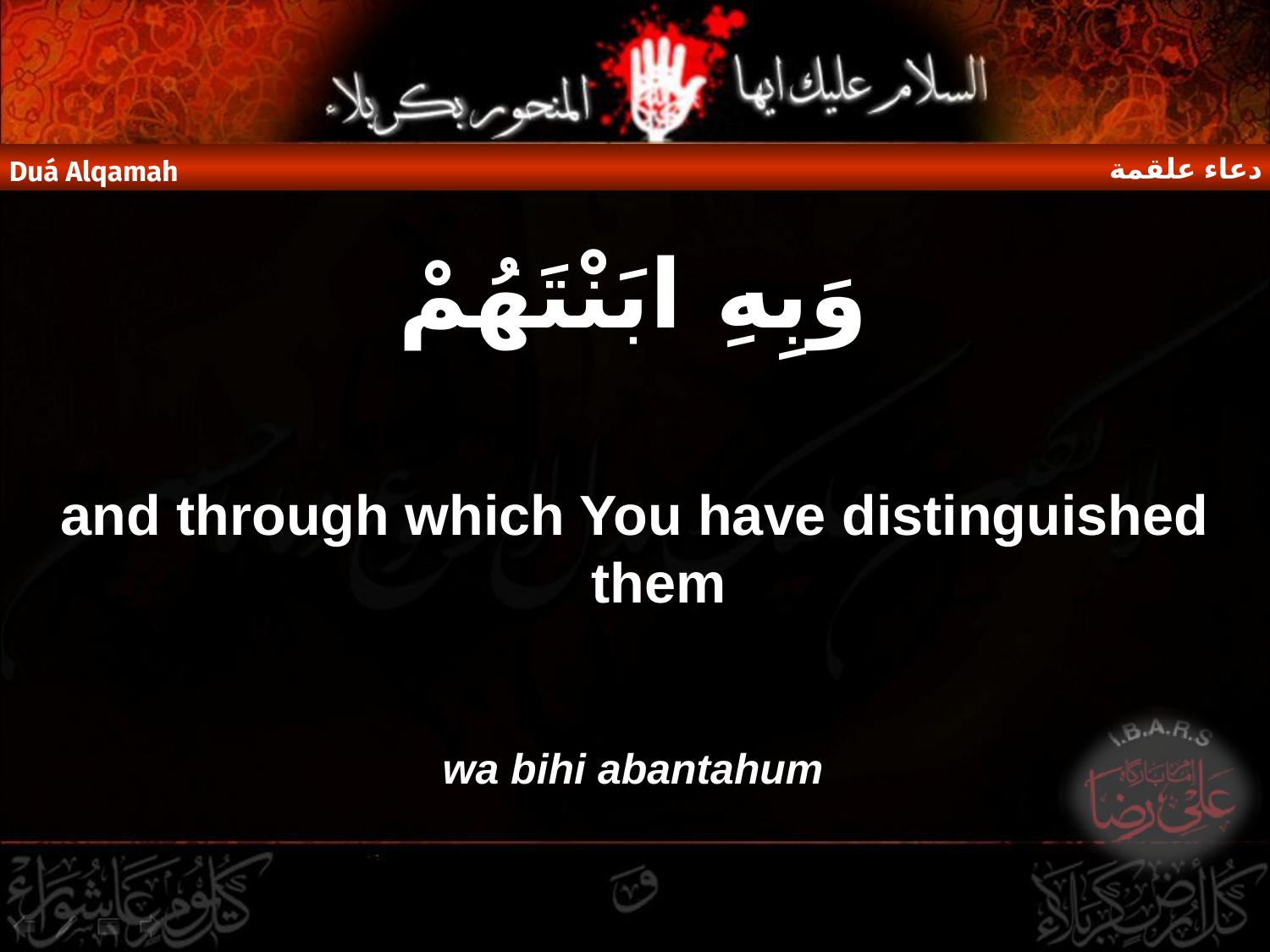

دعاء علقمة
Duá Alqamah
وَبِهِ ابَنْتَهُمْ
and through which You have distinguished them
wa bihi abantahum